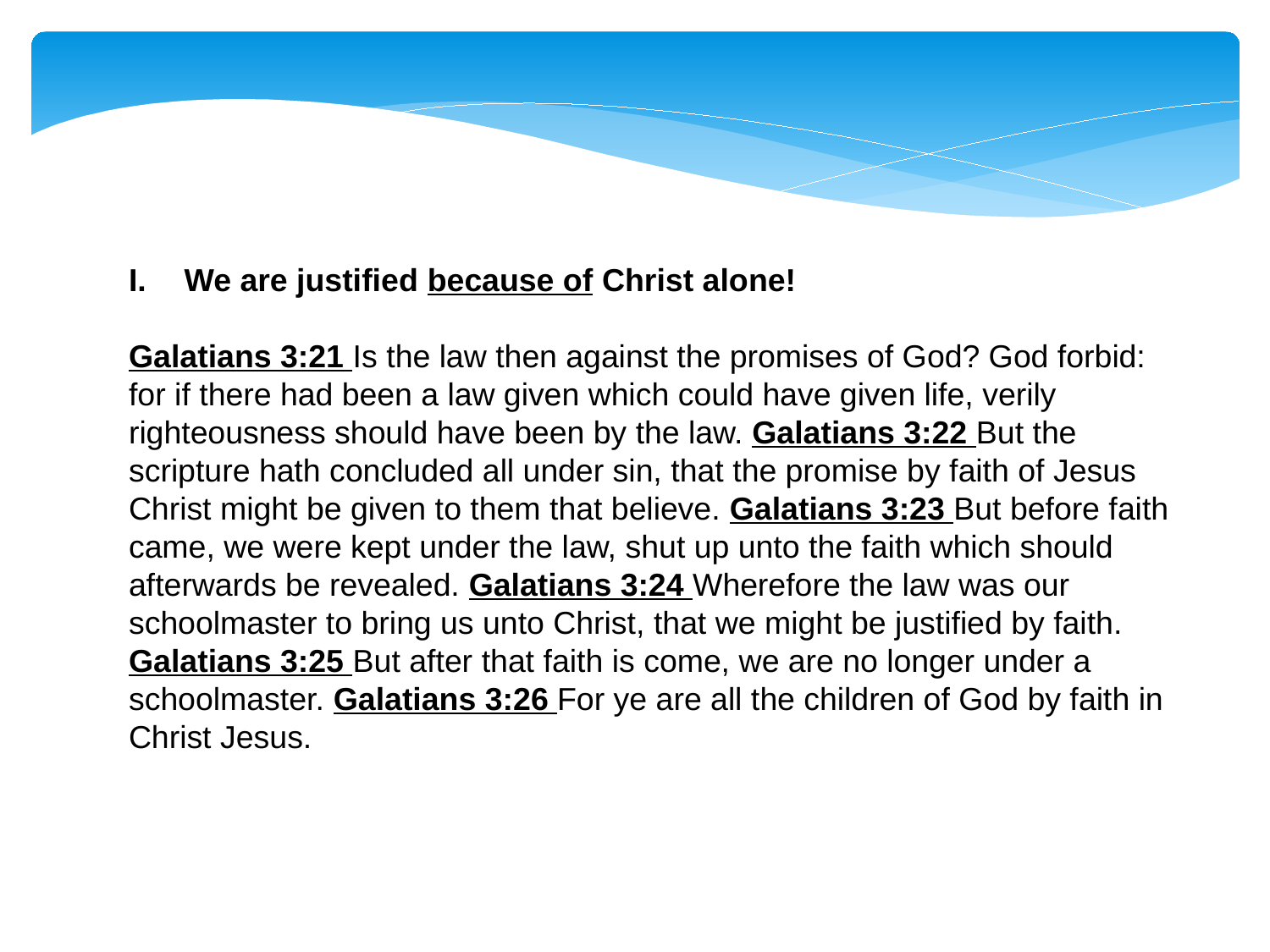

We are justified because of Christ alone!

Galatians 3:21 Is the law then against the promises of God? God forbid: for if there had been a law given which could have given life, verily righteousness should have been by the law. Galatians 3:22 But the scripture hath concluded all under sin, that the promise by faith of Jesus Christ might be given to them that believe. Galatians 3:23 But before faith came, we were kept under the law, shut up unto the faith which should afterwards be revealed. Galatians 3:24 Wherefore the law was our schoolmaster to bring us unto Christ, that we might be justified by faith. Galatians 3:25 But after that faith is come, we are no longer under a schoolmaster. Galatians 3:26 For ye are all the children of God by faith in Christ Jesus.